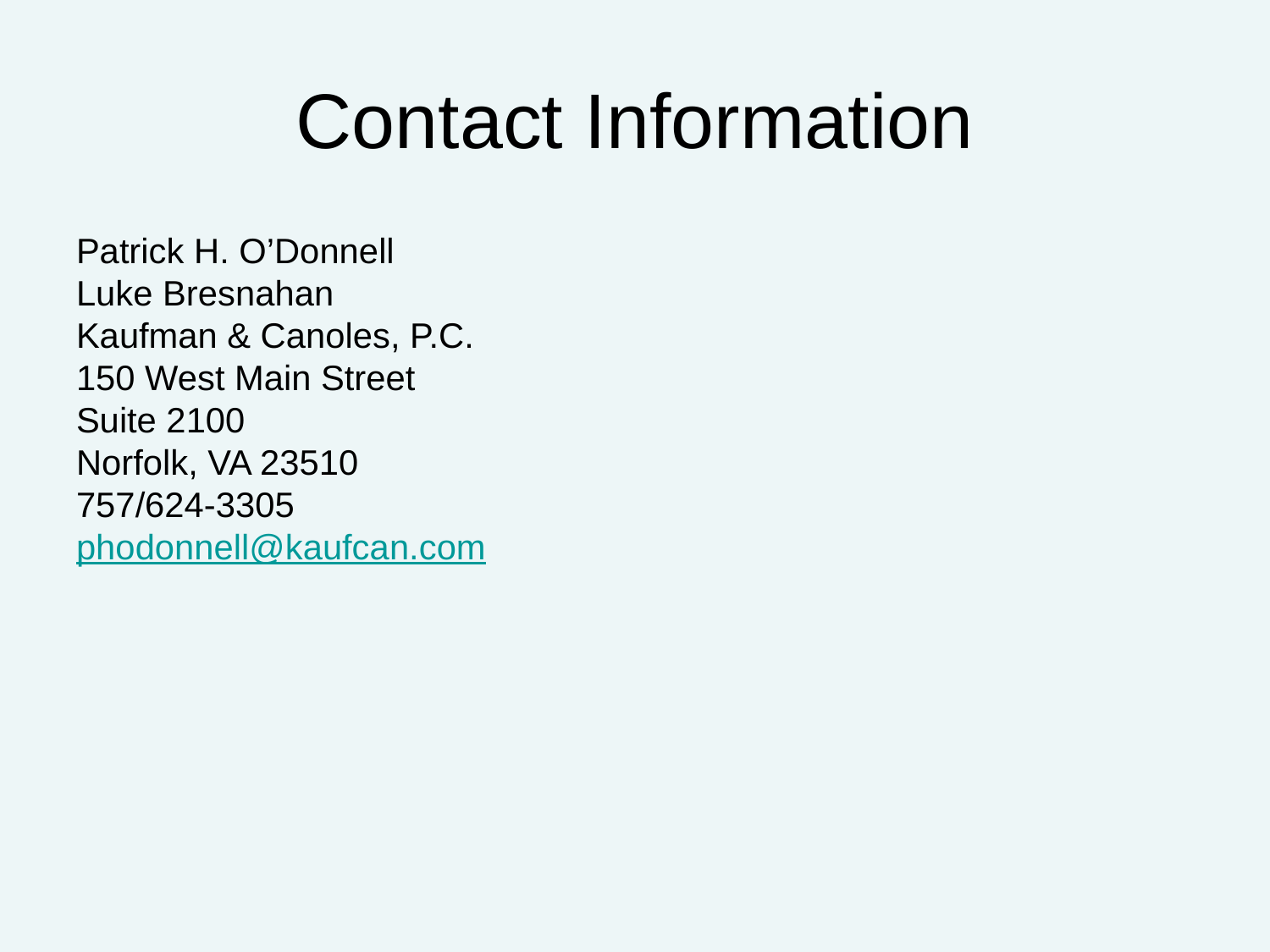

# Contact Information
Patrick H. O’Donnell
Luke Bresnahan
Kaufman & Canoles, P.C.
150 West Main Street
Suite 2100
Norfolk, VA 23510
757/624-3305
phodonnell@kaufcan.com